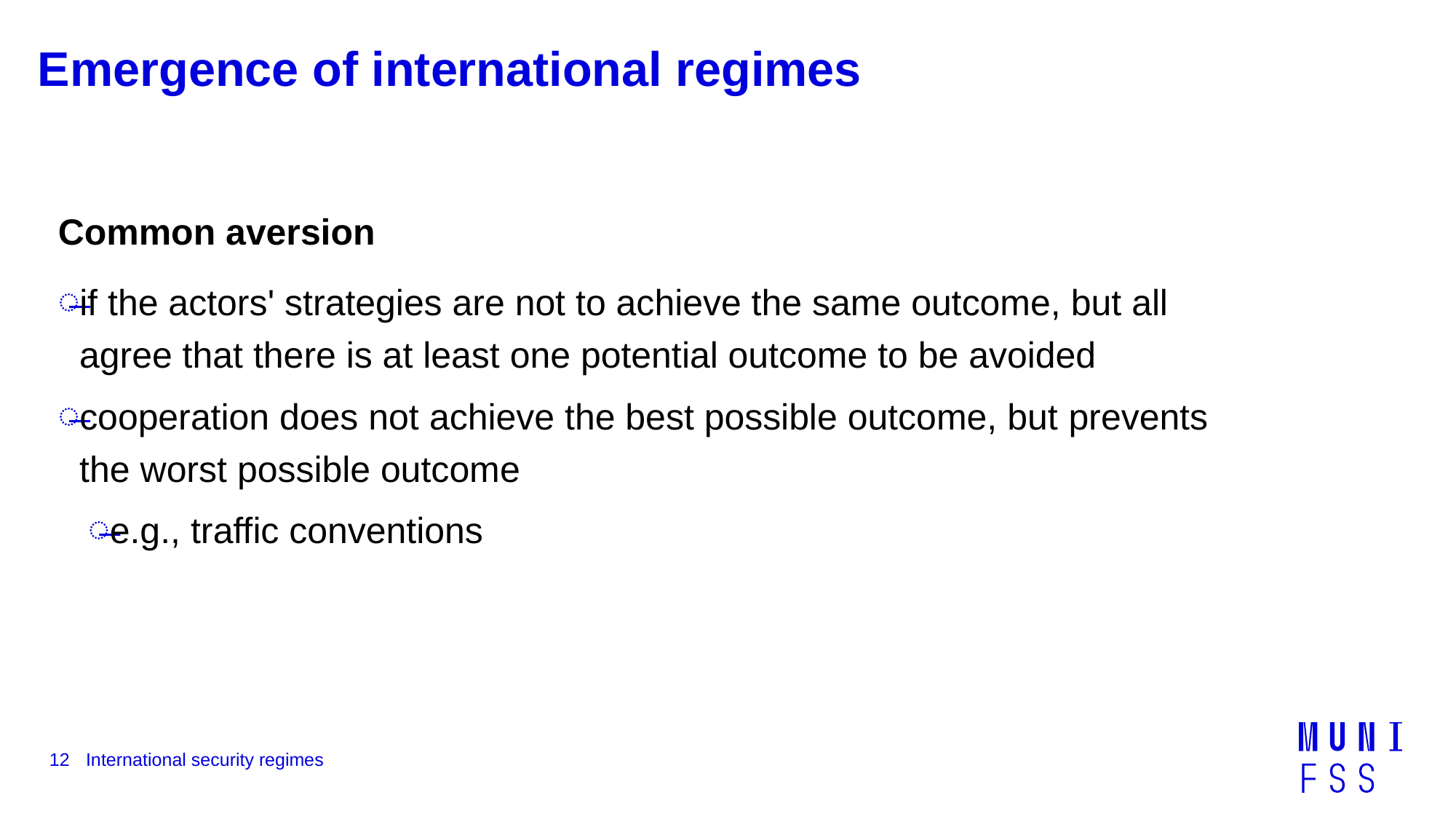

# Emergence of international regimes
Common aversion
if the actors' strategies are not to achieve the same outcome, but all agree that there is at least one potential outcome to be avoided
cooperation does not achieve the best possible outcome, but prevents the worst possible outcome
e.g., traffic conventions

12
International security regimes